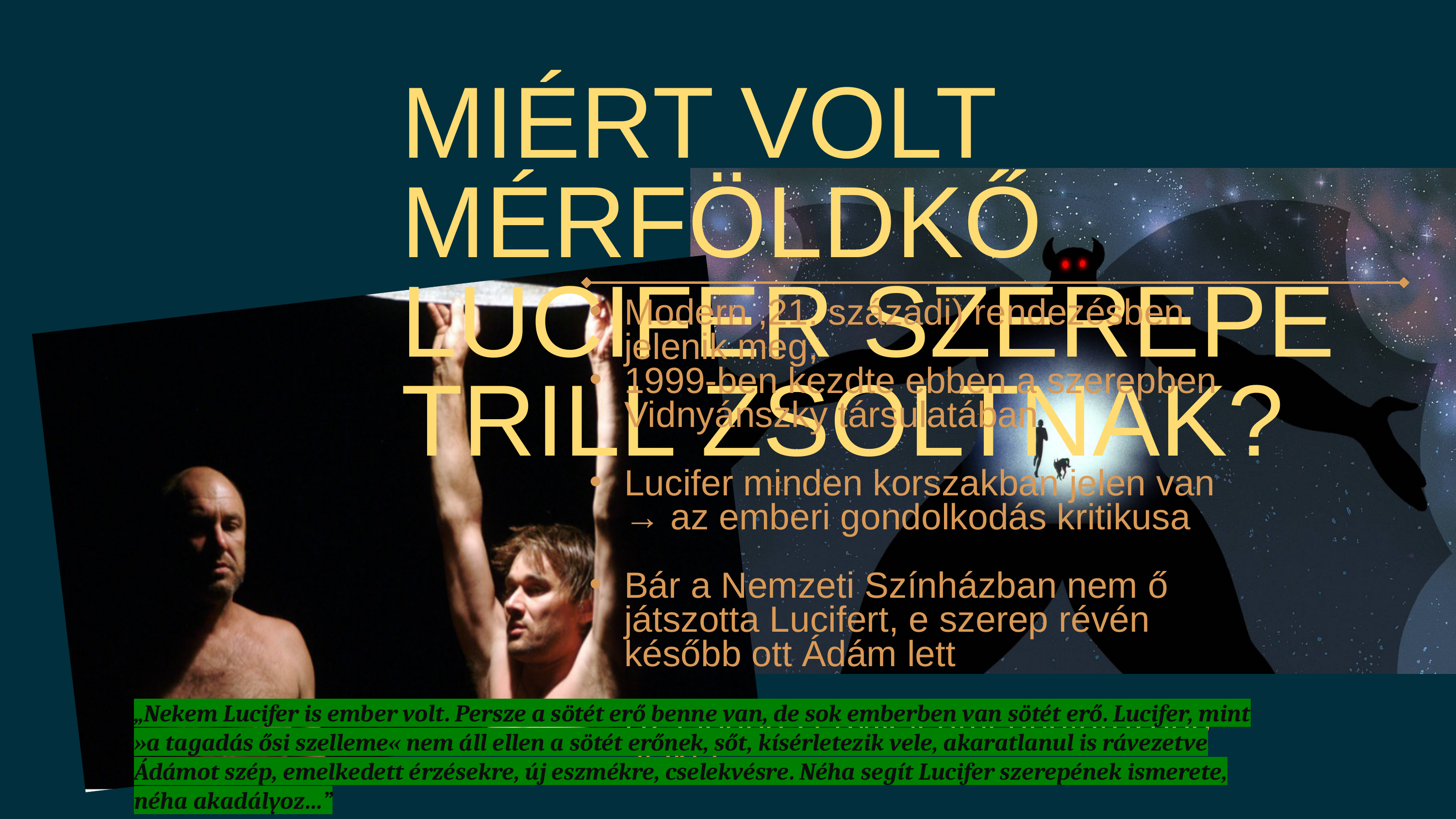

MIÉRT VOLT MÉRFÖLDKŐ LUCIFER SZEREPE TRILL ZSOLTNAK?

Modern ,21. századi) rendezésben jelenik meg,
1999-ben kezdte ebben a szerepben Vidnyánszky társulatában

Lucifer minden korszakban jelen van → az emberi gondolkodás kritikusa

Bár a Nemzeti Színházban nem ő játszotta Lucifert, e szerep révén később ott Ádám lett

Az előadás egyik legmeghatározóbb alakja

„Nekem Lucifer is ember volt. Persze a sötét erő benne van, de sok emberben van sötét erő. Lucifer, mint »a tagadás ősi szelleme« nem áll ellen a sötét erőnek, sőt, kísérletezik vele, akaratlanul is rávezetve Ádámot szép, emelkedett érzésekre, új eszmékre, cselekvésre. Néha segít Lucifer szerepének ismerete, néha akadályoz…”